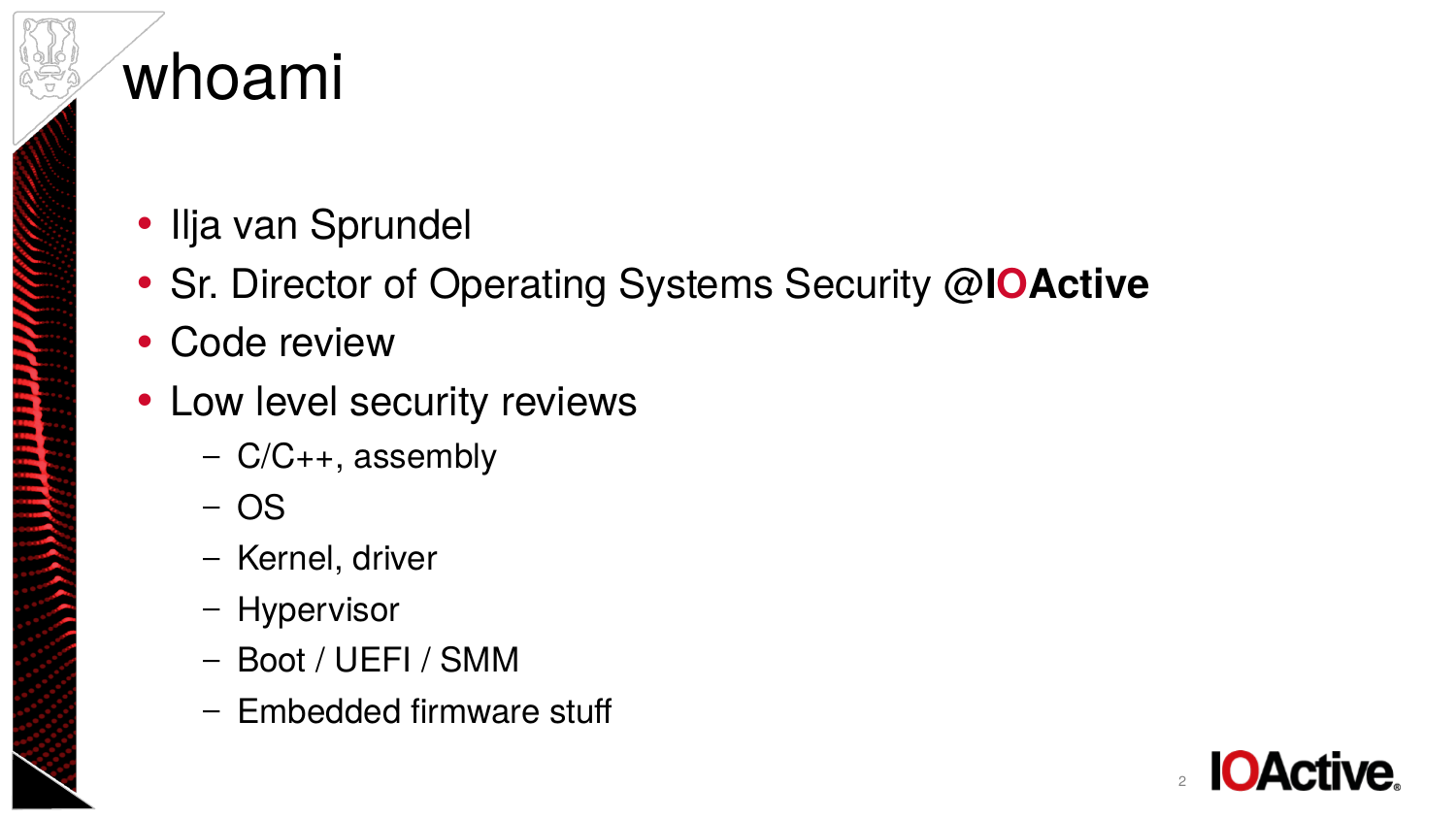

# whoami
Ilja van Sprundel
Sr. Director of Operating Systems Security @IOActive
Code review
Low level security reviews
C/C++, assembly
OS
Kernel, driver
Hypervisor
Boot / UEFI / SMM
Embedded firmware stuff